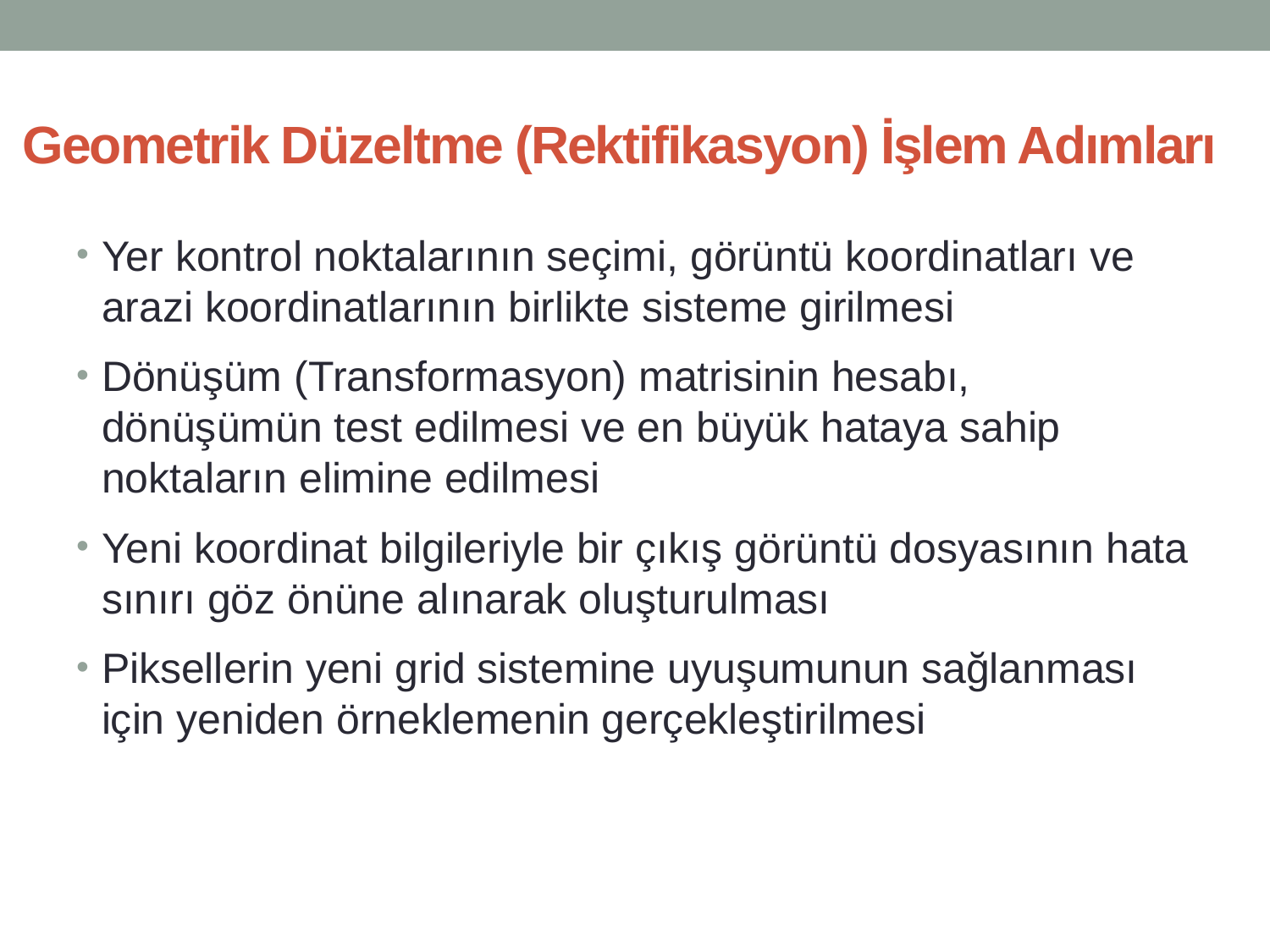

# Geometrik Düzeltme (Rektifikasyon) İşlem Adımları
Yer kontrol noktalarının seçimi, görüntü koordinatları ve arazi koordinatlarının birlikte sisteme girilmesi
Dönüşüm (Transformasyon) matrisinin hesabı, dönüşümün test edilmesi ve en büyük hataya sahip noktaların elimine edilmesi
Yeni koordinat bilgileriyle bir çıkış görüntü dosyasının hata sınırı göz önüne alınarak oluşturulması
Piksellerin yeni grid sistemine uyuşumunun sağlanması için yeniden örneklemenin gerçekleştirilmesi